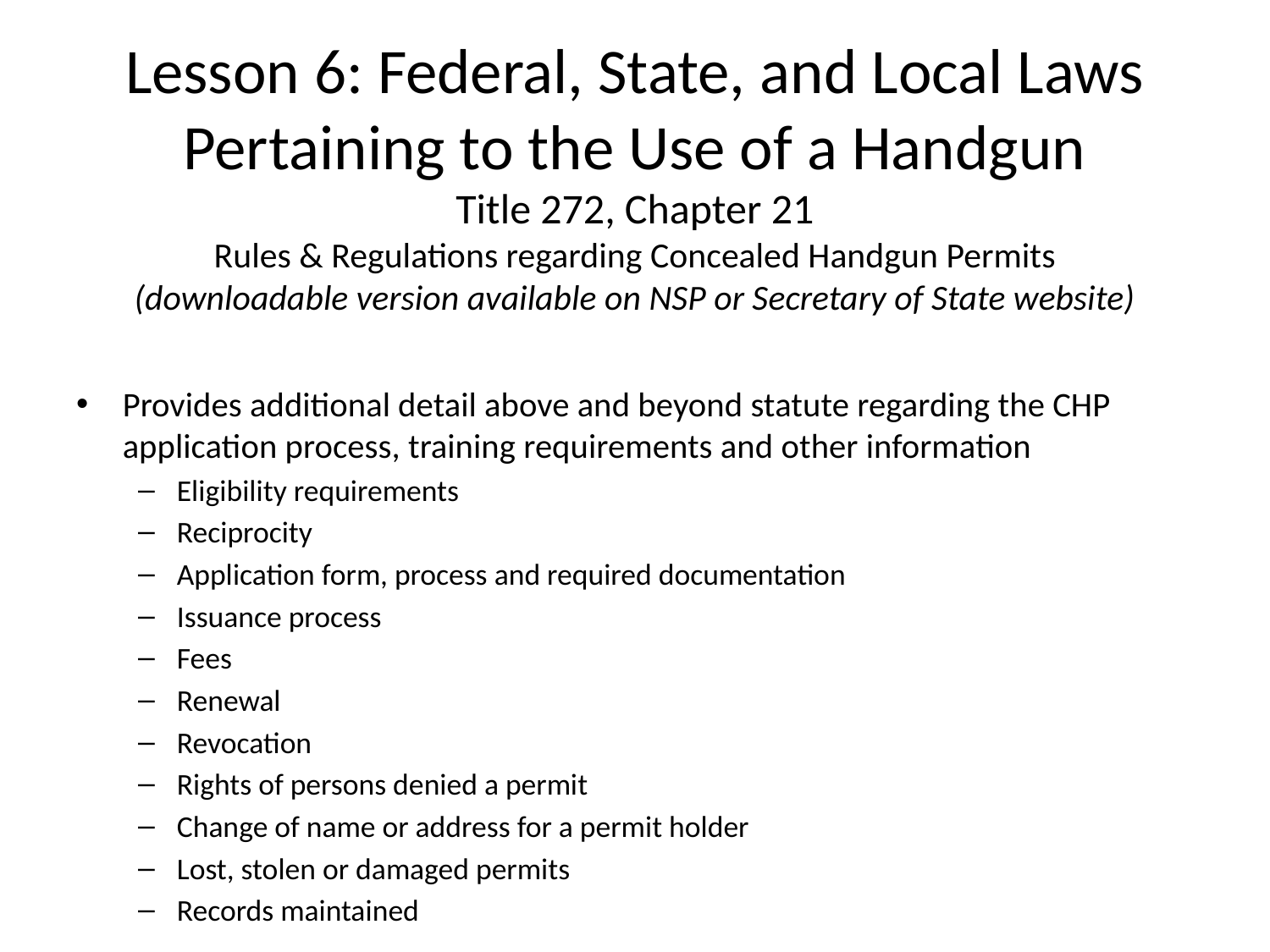

# Lesson 6: Federal, State, and Local Laws Pertaining to the Use of a Handgun Title 272, Chapter 21 Rules & Regulations regarding Concealed Handgun Permits (downloadable version available on NSP or Secretary of State website)
Provides additional detail above and beyond statute regarding the CHP application process, training requirements and other information
Eligibility requirements
Reciprocity
Application form, process and required documentation
Issuance process
Fees
Renewal
Revocation
Rights of persons denied a permit
Change of name or address for a permit holder
Lost, stolen or damaged permits
Records maintained